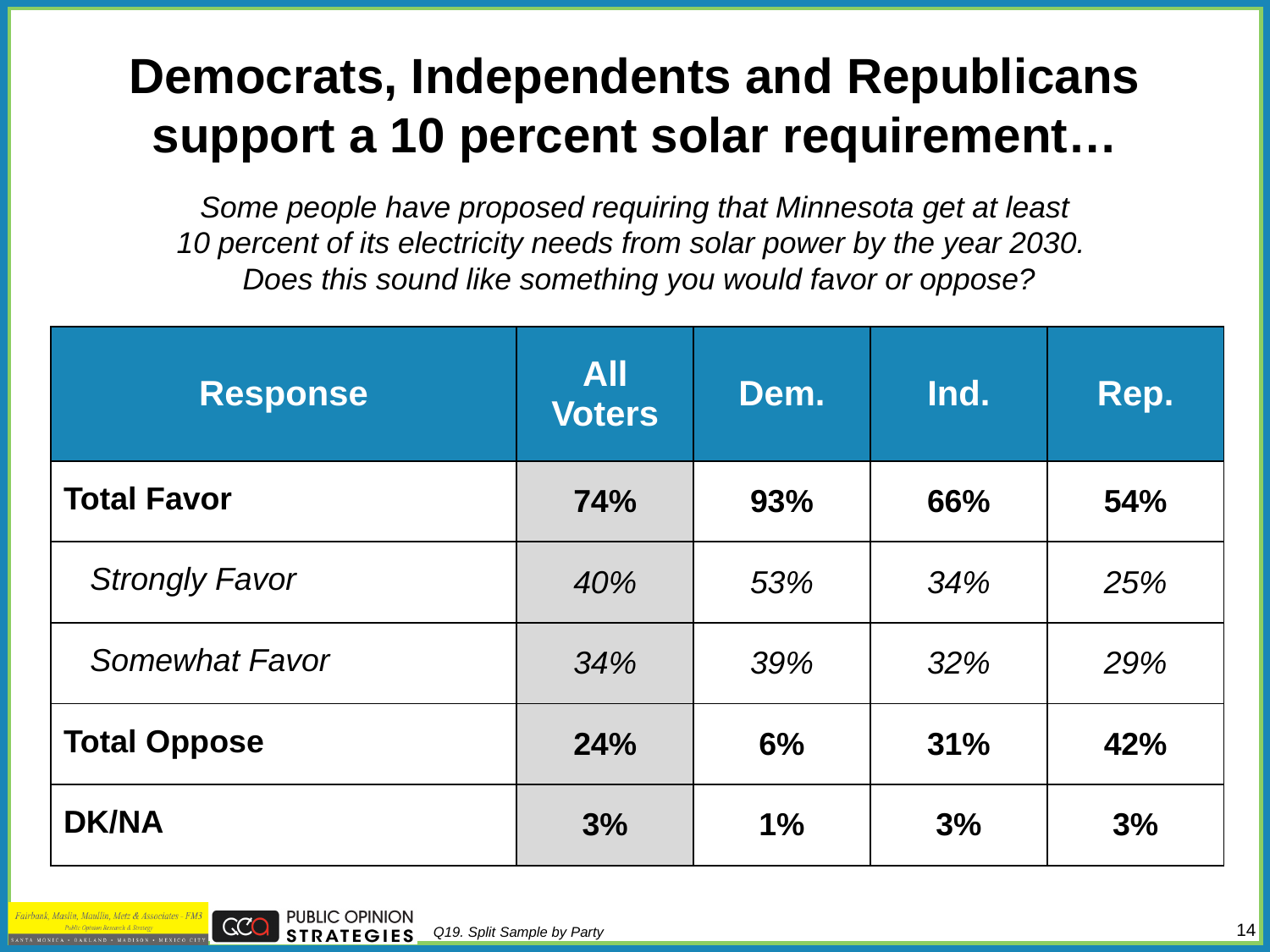

# Democrats, Independents and Republicans support a 10 percent solar requirement…
Some people have proposed requiring that Minnesota get at least
 10 percent of its electricity needs from solar power by the year 2030.
 Does this sound like something you would favor or oppose?
| Response | All Voters | Dem. | Ind. | Rep. |
| --- | --- | --- | --- | --- |
| Total Favor | 74% | 93% | 66% | 54% |
| Strongly Favor | 40% | 53% | 34% | 25% |
| Somewhat Favor | 34% | 39% | 32% | 29% |
| Total Oppose | 24% | 6% | 31% | 42% |
| DK/NA | 3% | 1% | 3% | 3% |
Q19. Split Sample by Party